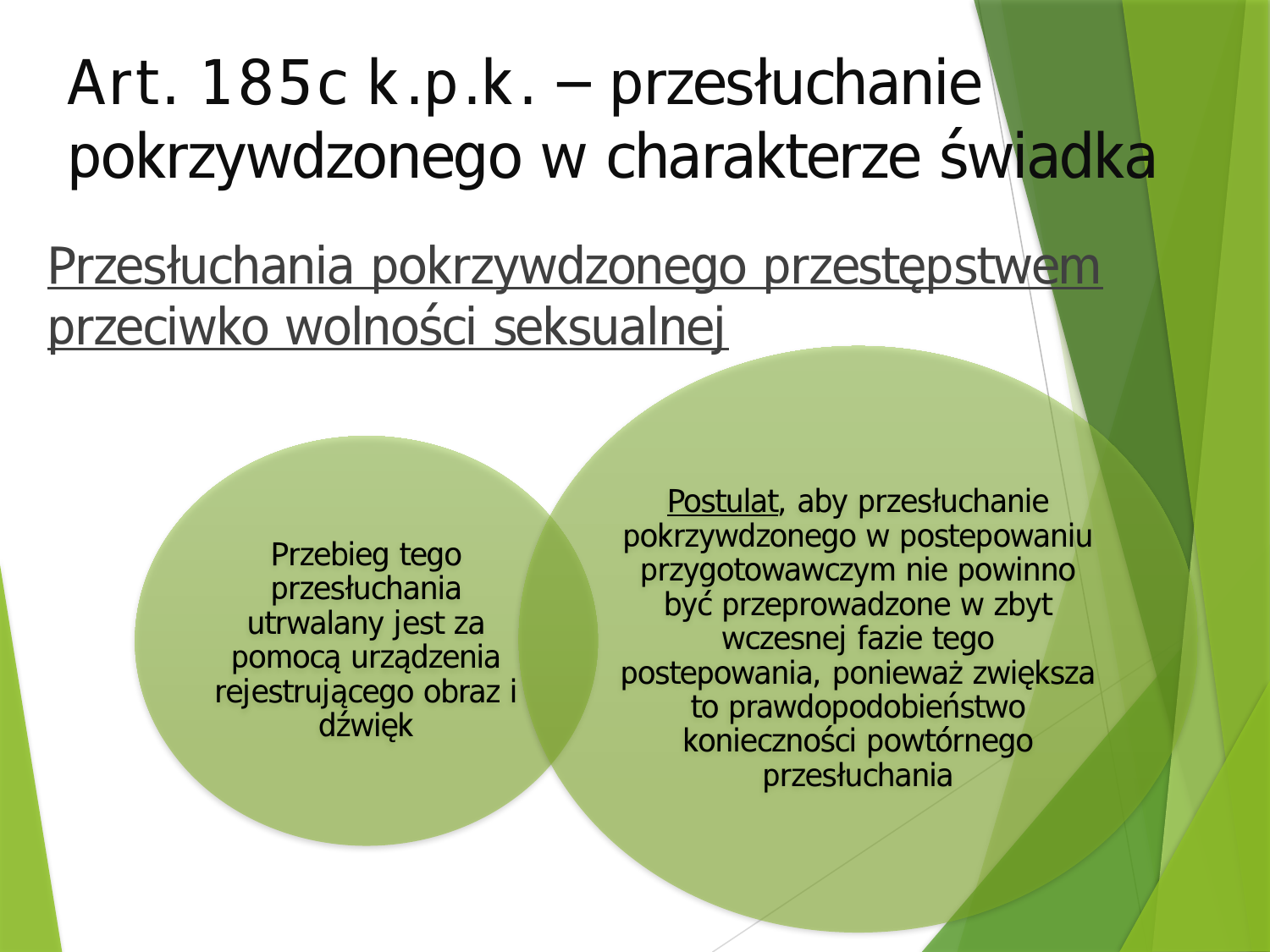

# Art. 185c k.p.k. – przesłuchanie pokrzywdzonego w charakterze świadka
Przesłuchania pokrzywdzonego przestępstwem przeciwko wolności seksualnej
Przebieg tego przesłuchania utrwalany jest za pomocą urządzenia rejestrującego obraz i dźwięk
Postulat, aby przesłuchanie pokrzywdzonego w postepowaniu przygotowawczym nie powinno być przeprowadzone w zbyt wczesnej fazie tego postepowania, ponieważ zwiększa to prawdopodobieństwo konieczności powtórnego przesłuchania